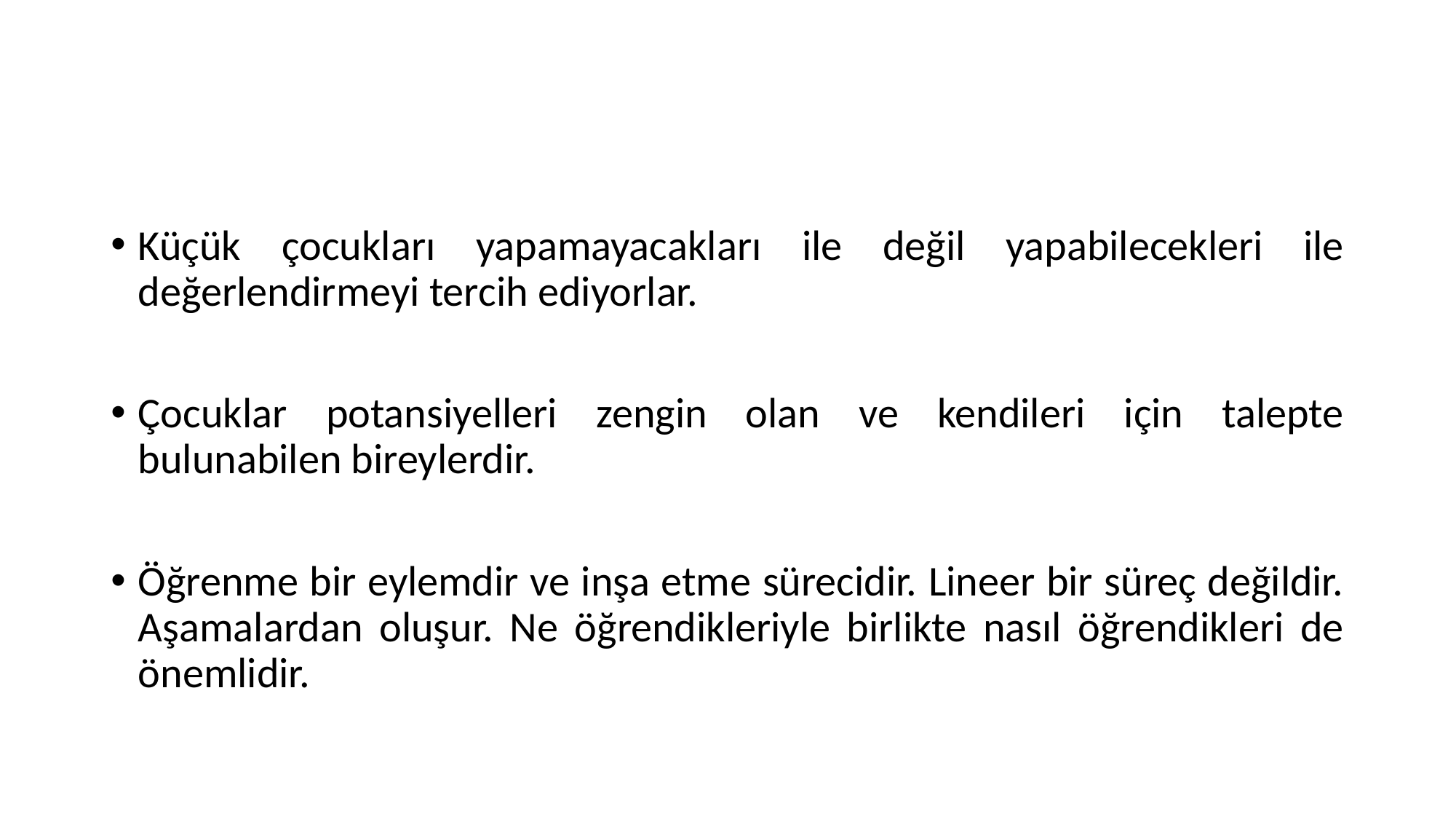

#
Küçük çocukları yapamayacakları ile değil yapabilecekleri ile değerlendirmeyi tercih ediyorlar.

Çocuklar potansiyelleri zengin olan ve kendileri için talepte bulunabilen bireylerdir.

Öğrenme bir eylemdir ve inşa etme sürecidir. Lineer bir süreç değildir. Aşamalardan oluşur. Ne öğrendikleriyle birlikte nasıl öğrendikleri de önemlidir.